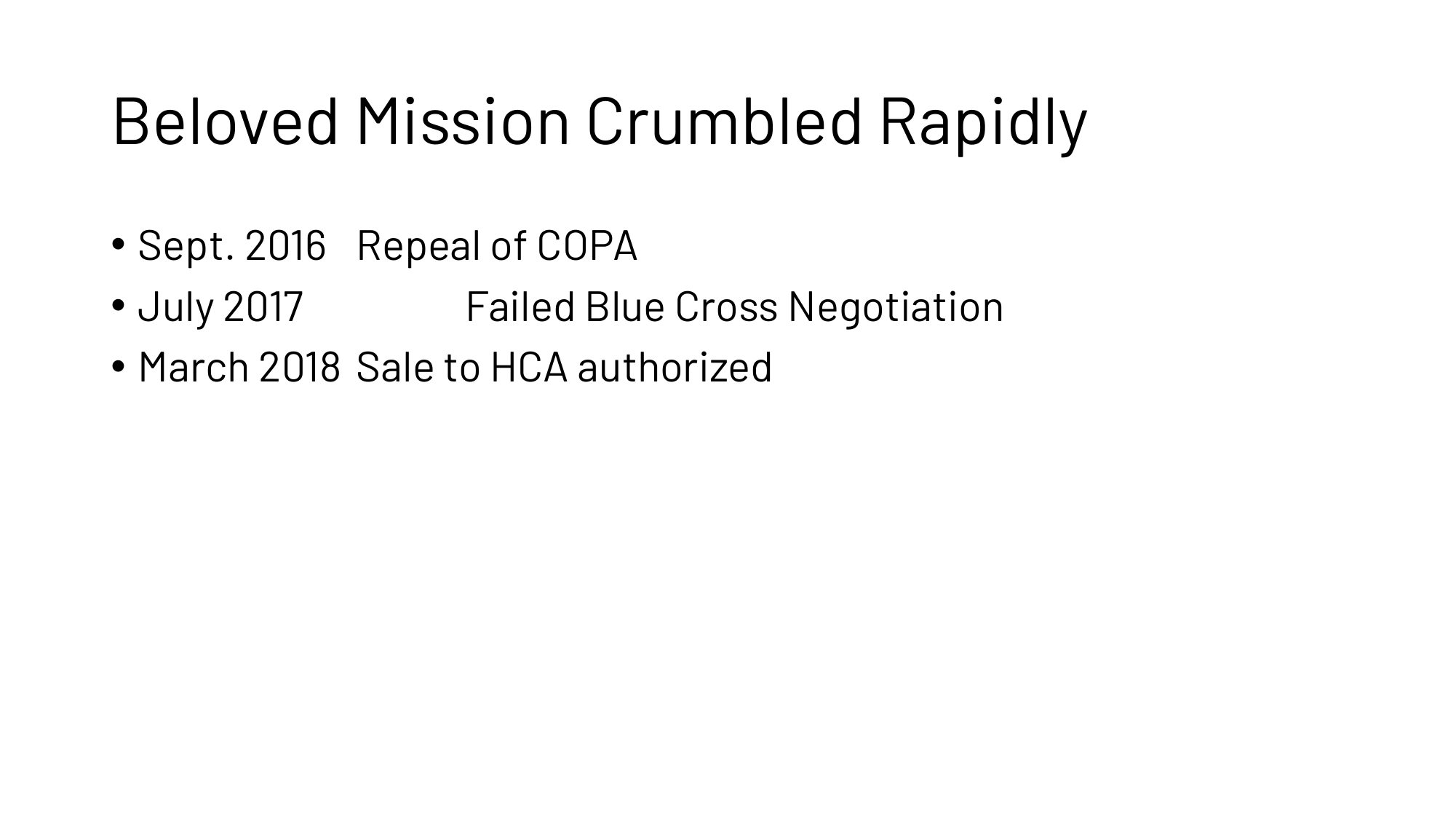

# Beloved Mission Crumbled Rapidly
Sept. 2016 	Repeal of COPA
July 2017	 	Failed Blue Cross Negotiation
March 2018 	Sale to HCA authorized